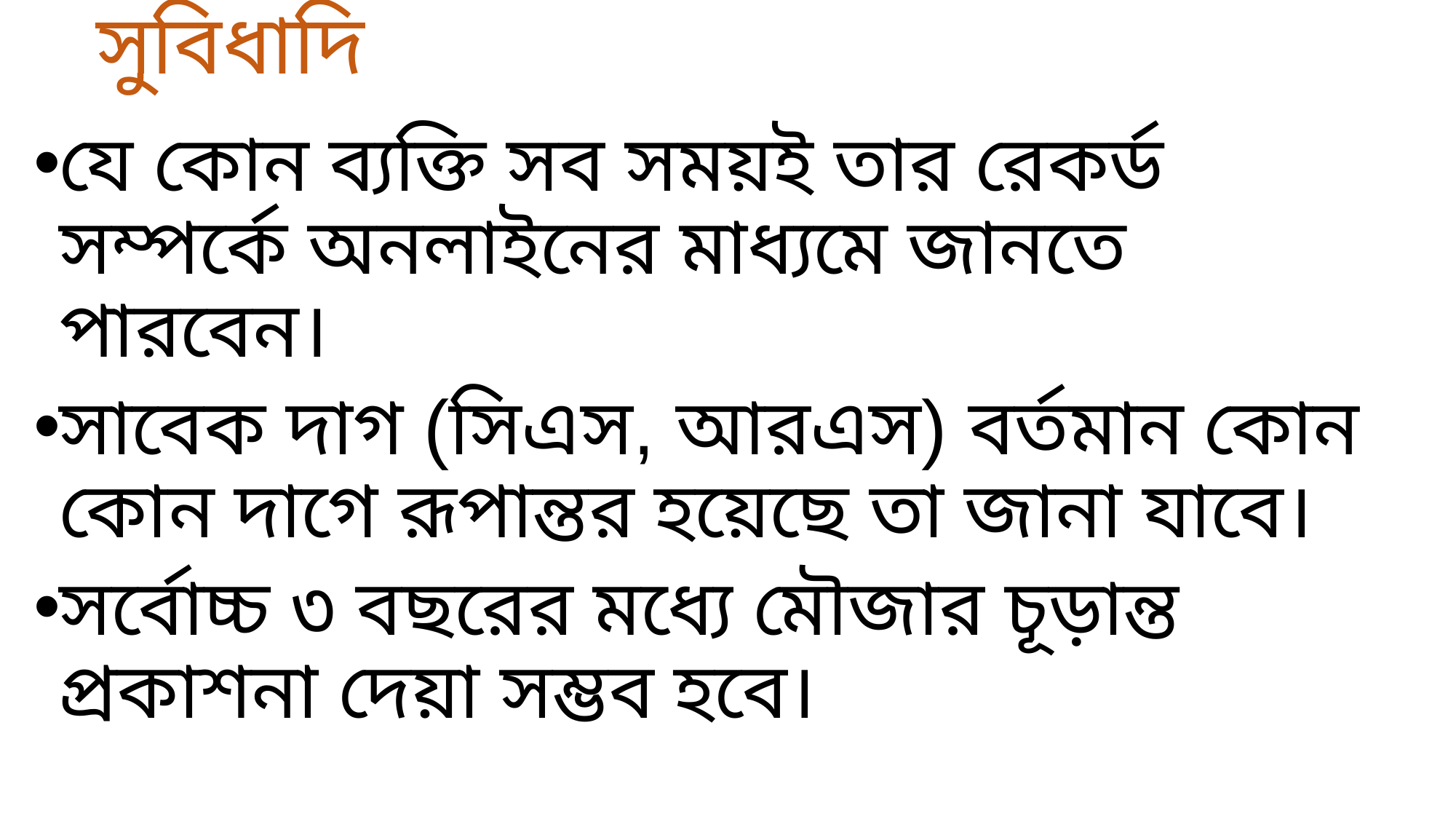

# সুবিধাদি
যে কোন ব্যক্তি সব সময়ই তার রেকর্ড সম্পর্কে অনলাইনের মাধ্যমে জানতে পারবেন।
সাবেক দাগ (সিএস, আরএস) বর্তমান কোন কোন দাগে রূপান্তর হয়েছে তা জানা যাবে।
সর্বোচ্চ ৩ বছরের মধ্যে মৌজার চূড়ান্ত প্রকাশনা দেয়া সম্ভব হবে।